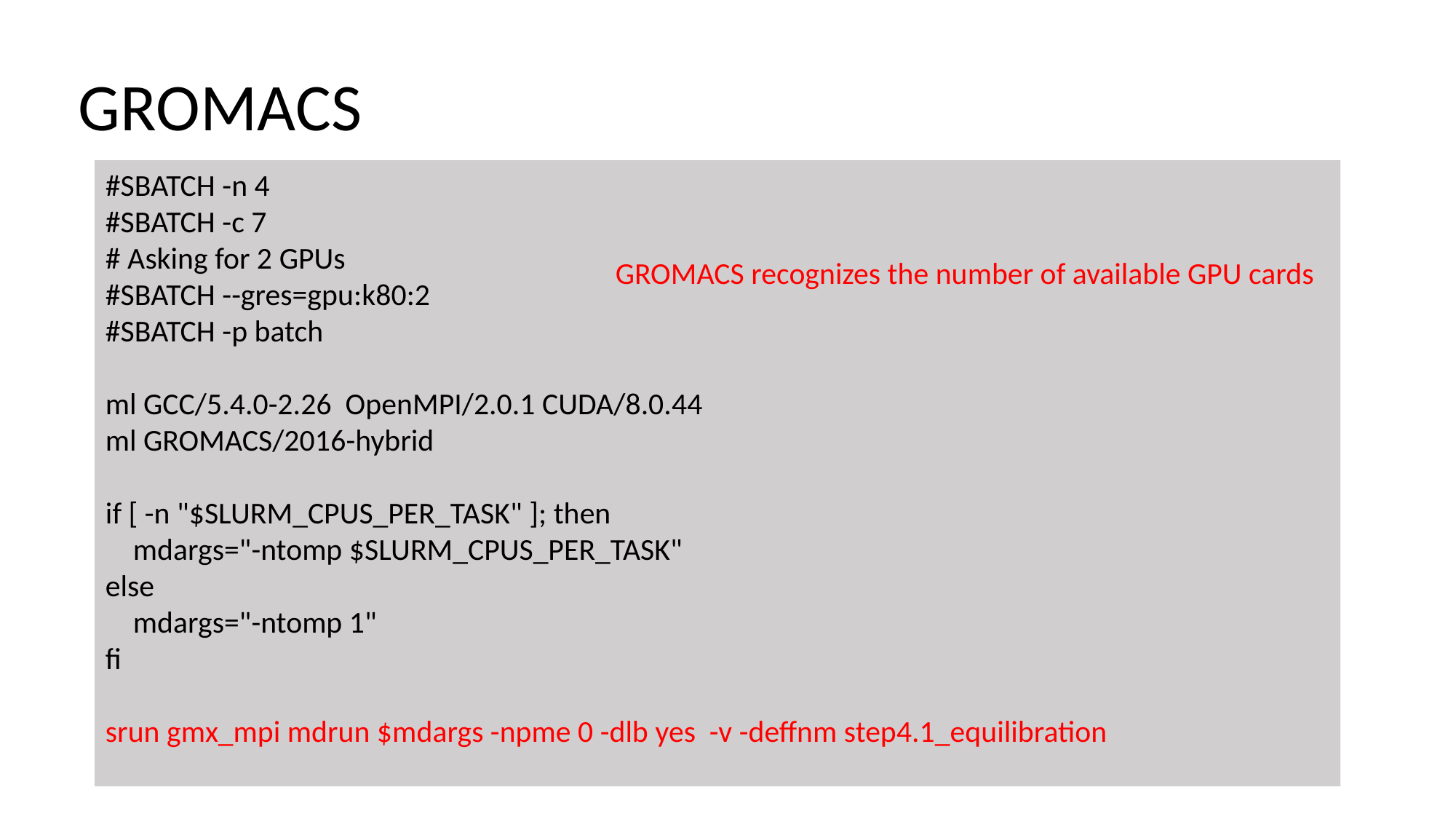

# GROMACS
#SBATCH -n 4
#SBATCH -c 7
# Asking for 2 GPUs
#SBATCH --gres=gpu:k80:2
#SBATCH -p batch

ml GCC/5.4.0-2.26  OpenMPI/2.0.1 CUDA/8.0.44
ml GROMACS/2016-hybrid

if [ -n "$SLURM_CPUS_PER_TASK" ]; then
    mdargs="-ntomp $SLURM_CPUS_PER_TASK"
else
    mdargs="-ntomp 1"
fi

srun gmx_mpi mdrun $mdargs -npme 0 -dlb yes  -v -deffnm step4.1_equilibration

GROMACS recognizes the number of available GPU cards